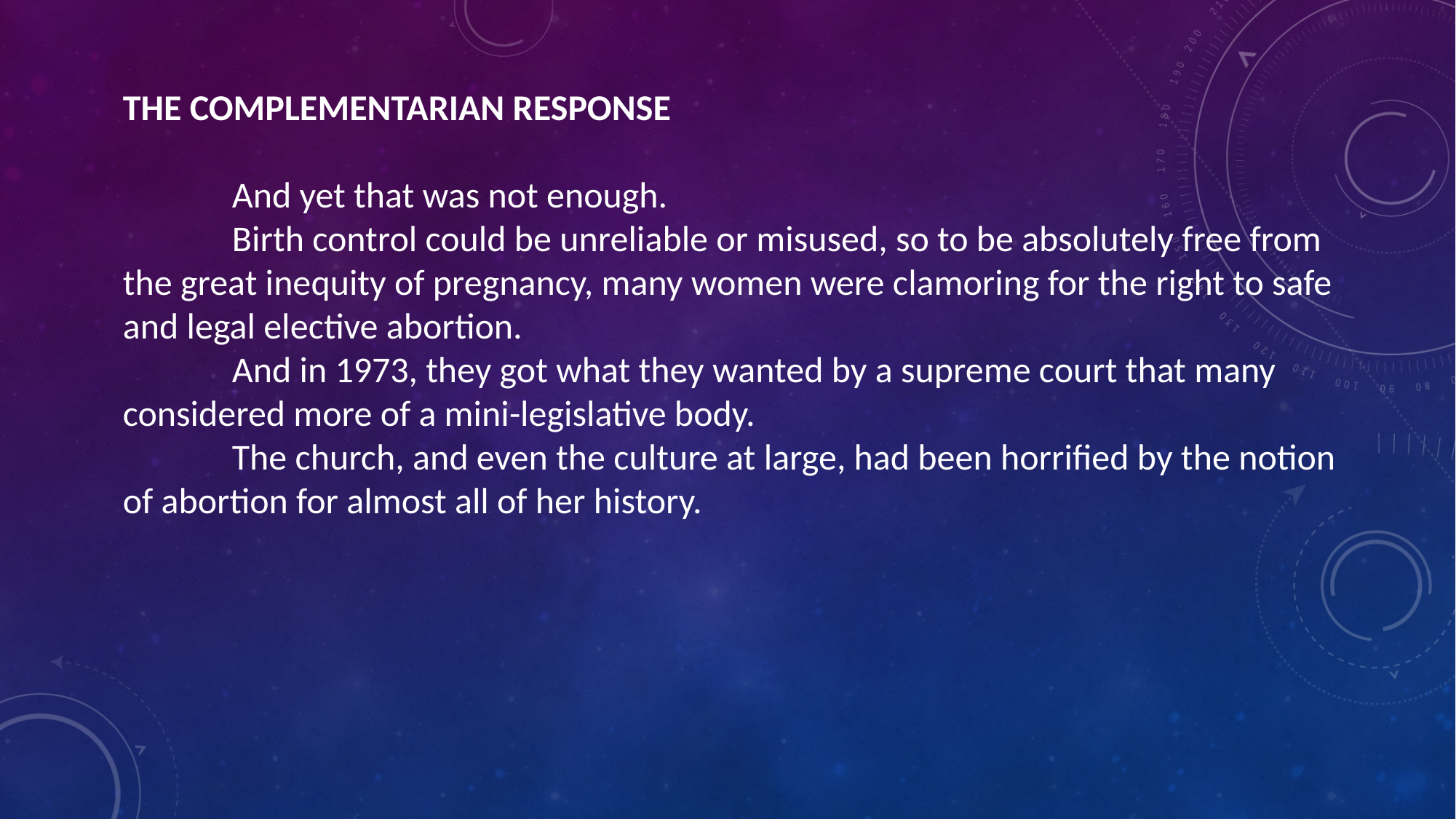

THE COMPLEMENTARIAN RESPONSE

	And yet that was not enough.
	Birth control could be unreliable or misused, so to be absolutely free from the great inequity of pregnancy, many women were clamoring for the right to safe and legal elective abortion.
	And in 1973, they got what they wanted by a supreme court that many considered more of a mini-legislative body.
	The church, and even the culture at large, had been horrified by the notion of abortion for almost all of her history.